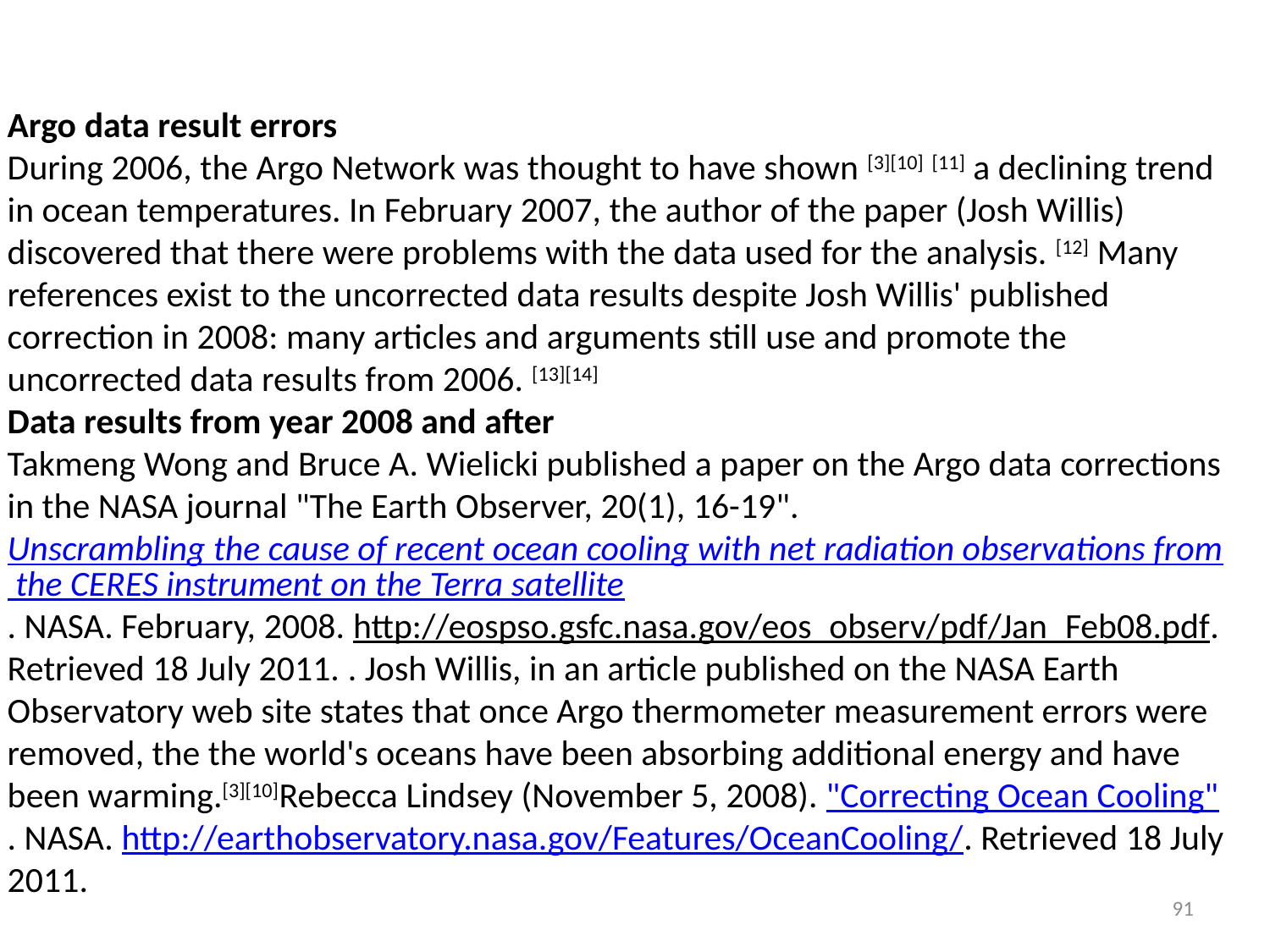

Argo data result errors
During 2006, the Argo Network was thought to have shown [3][10] [11] a declining trend in ocean temperatures. In February 2007, the author of the paper (Josh Willis) discovered that there were problems with the data used for the analysis. [12] Many references exist to the uncorrected data results despite Josh Willis' published correction in 2008: many articles and arguments still use and promote the uncorrected data results from 2006. [13][14]
Data results from year 2008 and after
Takmeng Wong and Bruce A. Wielicki published a paper on the Argo data corrections in the NASA journal "The Earth Observer, 20(1), 16-19". Unscrambling the cause of recent ocean cooling with net radiation observations from the CERES instrument on the Terra satellite. NASA. February, 2008. http://eospso.gsfc.nasa.gov/eos_observ/pdf/Jan_Feb08.pdf. Retrieved 18 July 2011. . Josh Willis, in an article published on the NASA Earth Observatory web site states that once Argo thermometer measurement errors were removed, the the world's oceans have been absorbing additional energy and have been warming.[3][10]Rebecca Lindsey (November 5, 2008). "Correcting Ocean Cooling". NASA. http://earthobservatory.nasa.gov/Features/OceanCooling/. Retrieved 18 July 2011.
91